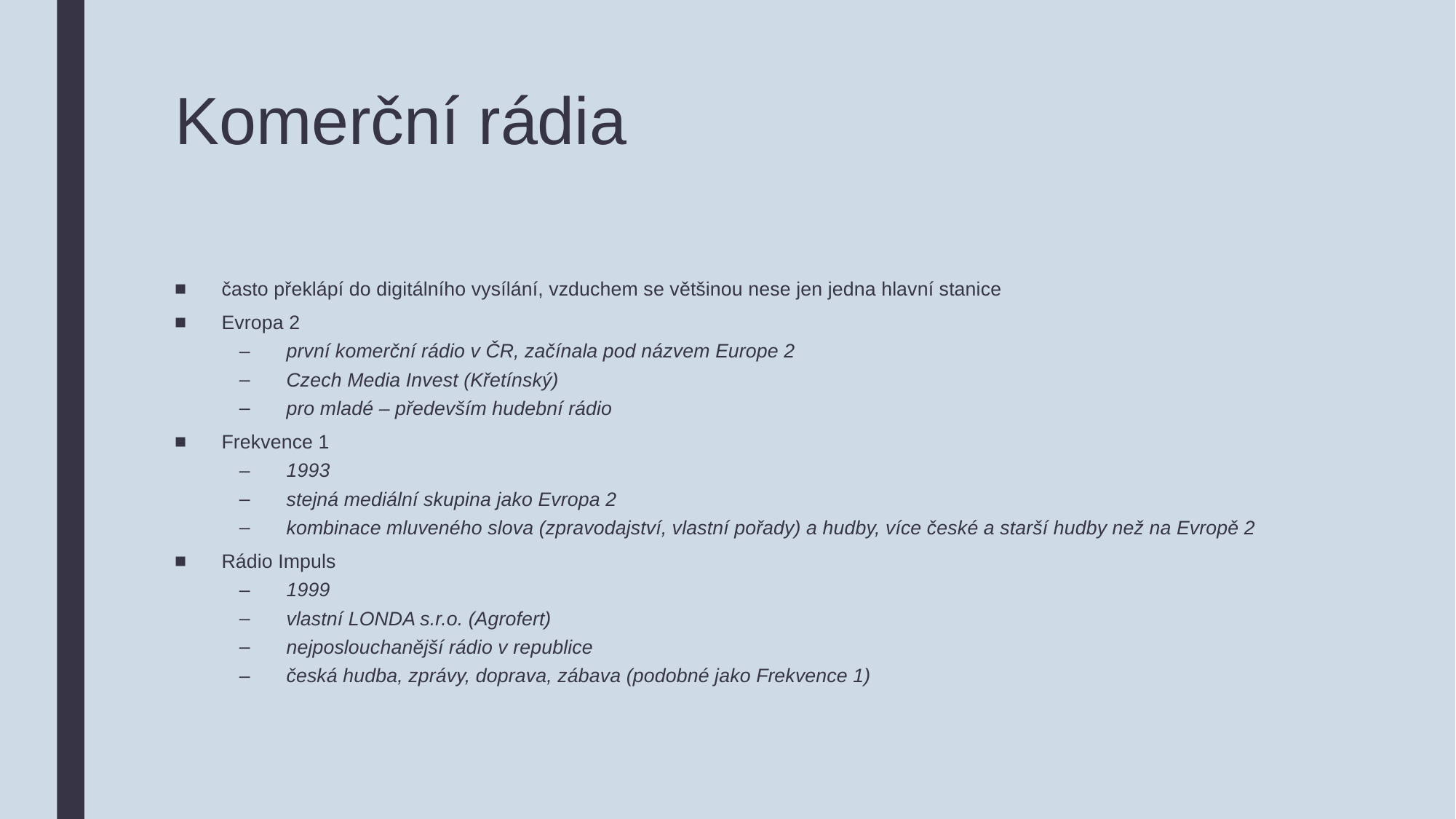

# Komerční rádia
často překlápí do digitálního vysílání, vzduchem se většinou nese jen jedna hlavní stanice
Evropa 2
první komerční rádio v ČR, začínala pod názvem Europe 2
Czech Media Invest (Křetínský)
pro mladé – především hudební rádio
Frekvence 1
1993
stejná mediální skupina jako Evropa 2
kombinace mluveného slova (zpravodajství, vlastní pořady) a hudby, více české a starší hudby než na Evropě 2
Rádio Impuls
1999
vlastní LONDA s.r.o. (Agrofert)
nejposlouchanější rádio v republice
česká hudba, zprávy, doprava, zábava (podobné jako Frekvence 1)